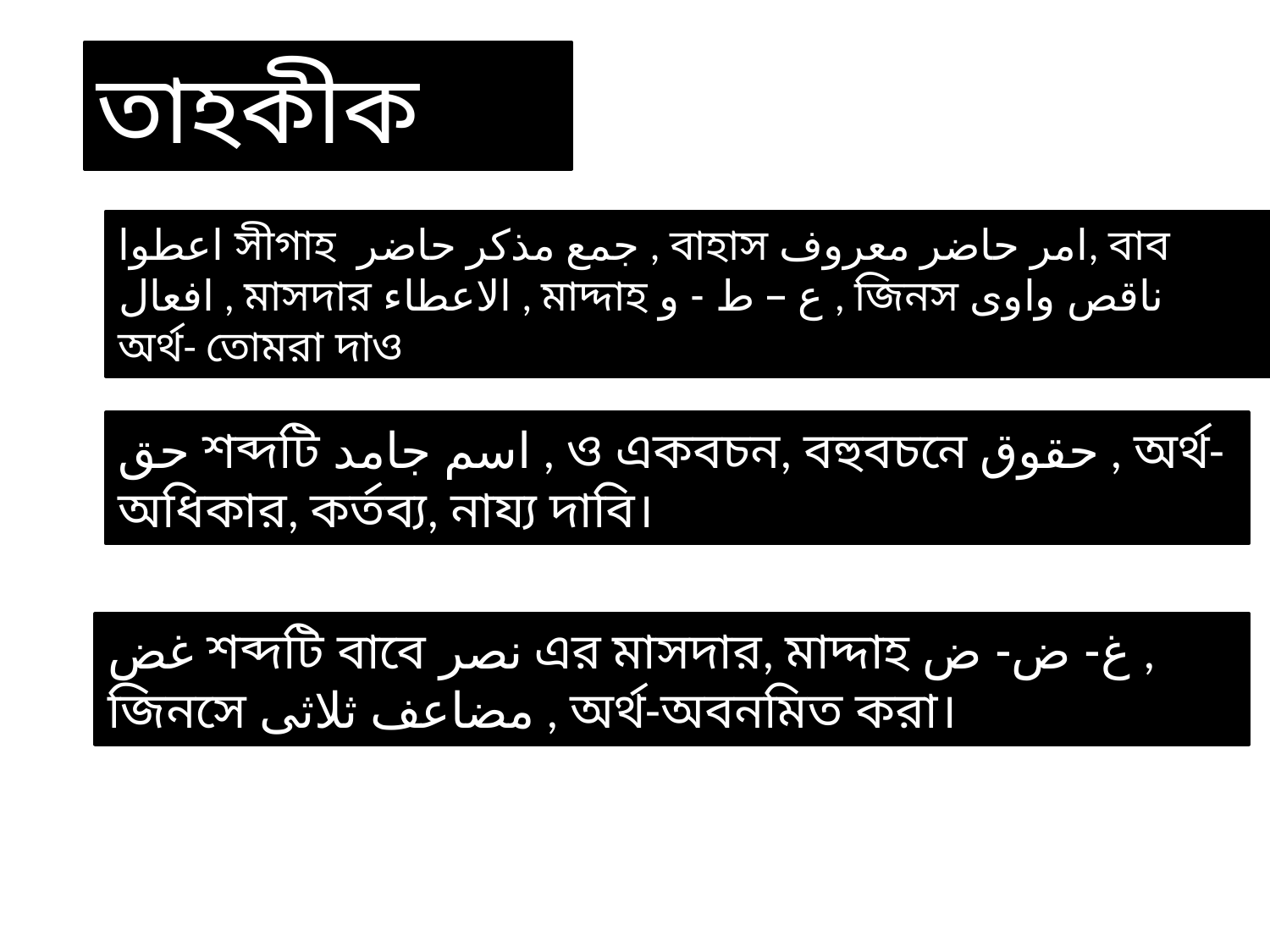

তাহকীক
اعطوا সীগাহ  جمع مذكر حاضر , বাহাস امر حاضر معروف, বাব افعال , মাসদার الاعطاء , মাদ্দাহ ع – ط - و , জিনস ناقص واوى  অর্থ- তোমরা দাও
حق শব্দটি اسم جامد , ও একবচন, বহুবচনে حقوق , অর্থ- অধিকার, কর্তব্য, নায্য দাবি।
غض শব্দটি বাবে نصر এর মাসদার, মাদ্দাহ غ- ض- ض , জিনসে مضاعف ثلاثى , অর্থ-অবনমিত করা।